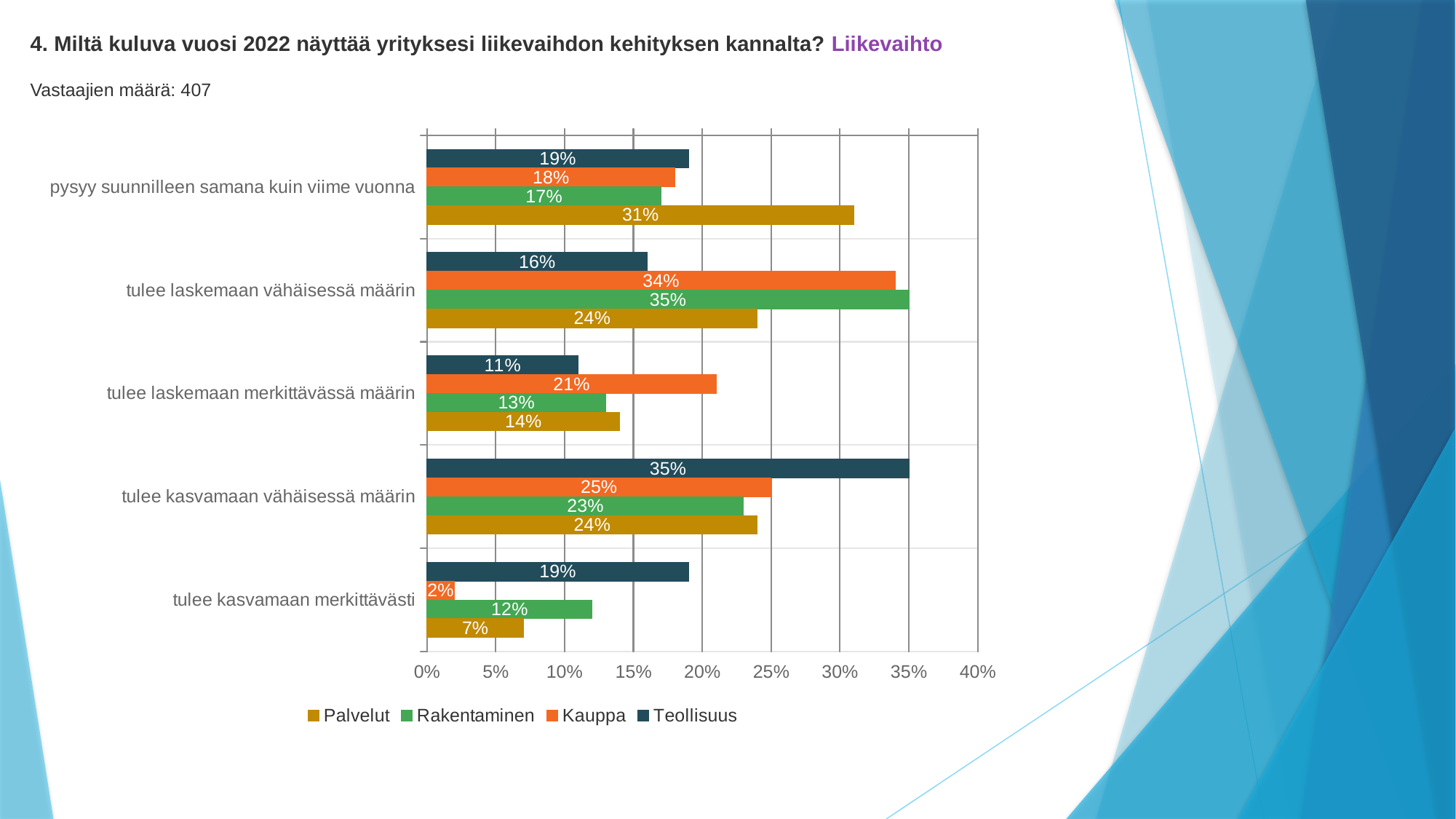

4. Miltä kuluva vuosi 2022 näyttää yrityksesi liikevaihdon kehityksen kannalta? Liikevaihto
Vastaajien määrä: 407

### Chart

| Category | Teollisuus | Kauppa | Rakentaminen | Palvelut |
|---|---|---|---|---|
| pysyy suunnilleen samana kuin viime vuonna | 0.19 | 0.18 | 0.17 | 0.31 |
| tulee laskemaan vähäisessä määrin | 0.16 | 0.34 | 0.35 | 0.24 |
| tulee laskemaan merkittävässä määrin | 0.11 | 0.21 | 0.13 | 0.14 |
| tulee kasvamaan vähäisessä määrin | 0.35 | 0.25 | 0.23 | 0.24 |
| tulee kasvamaan merkittävästi | 0.19 | 0.02 | 0.12 | 0.07 |